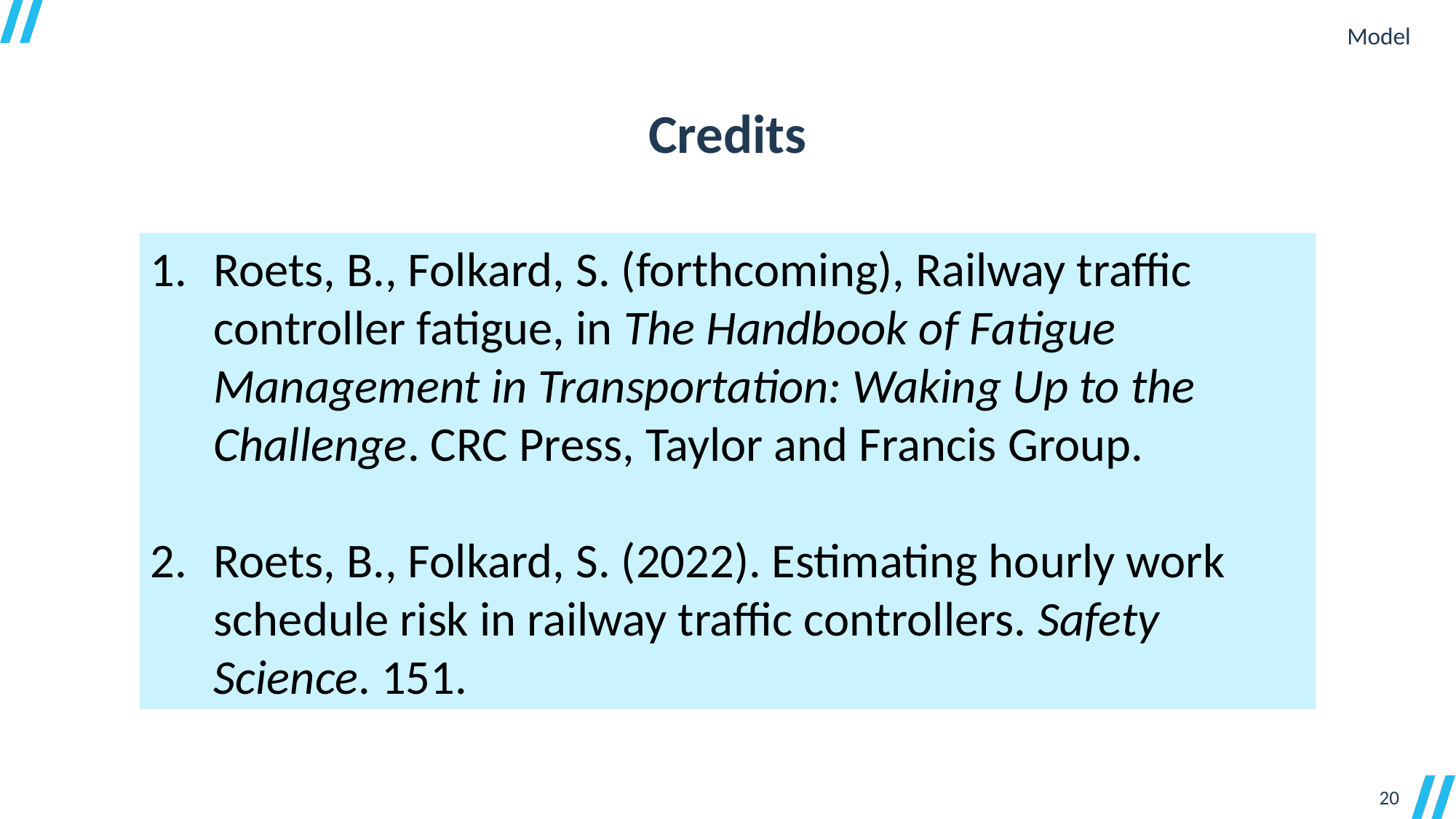

Model
Credits
Roets, B., Folkard, S. (forthcoming), Railway traffic controller fatigue, in The Handbook of Fatigue Management in Transportation: Waking Up to the Challenge. CRC Press, Taylor and Francis Group.
Roets, B., Folkard, S. (2022). Estimating hourly work schedule risk in railway traffic controllers. Safety Science. 151.
20